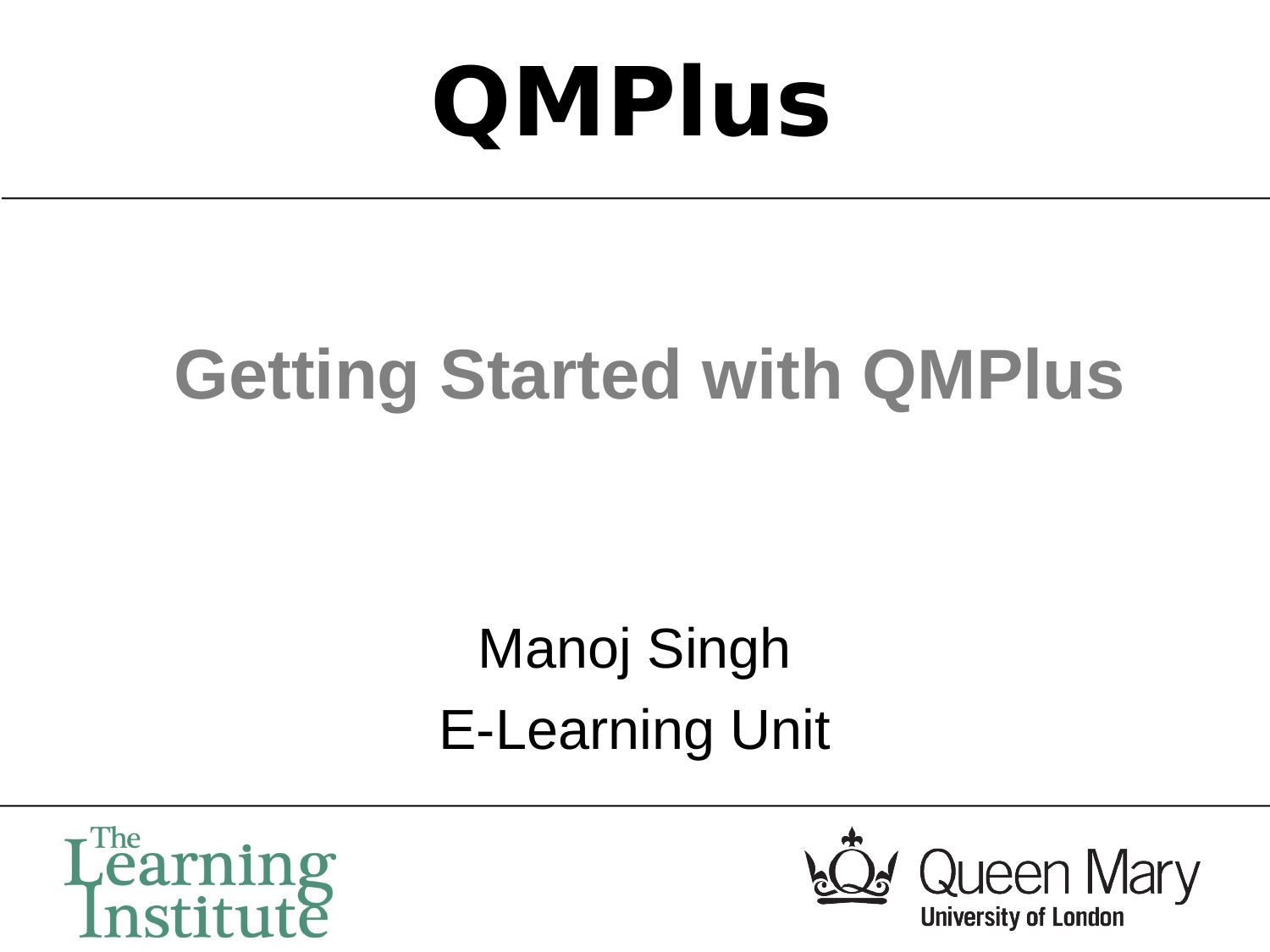

QMPlus
# Getting Started with QMPlus
Manoj Singh
E-Learning Unit